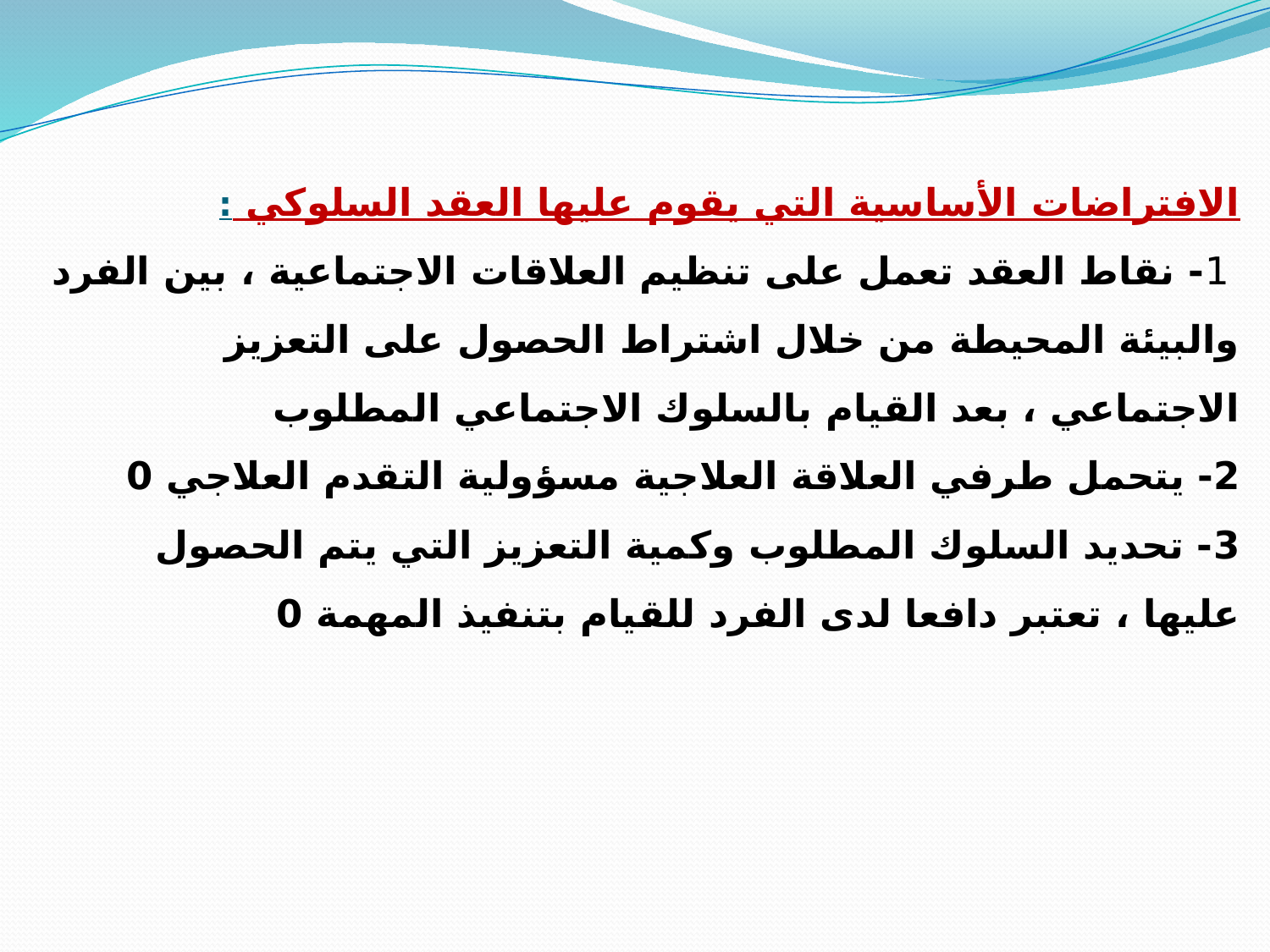

# الافتراضات الأساسية التي يقوم عليها العقد السلوكي : 1- نقاط العقد تعمل على تنظيم العلاقات الاجتماعية ، بين الفرد والبيئة المحيطة من خلال اشتراط الحصول على التعزيز الاجتماعي ، بعد القيام بالسلوك الاجتماعي المطلوب 2- يتحمل طرفي العلاقة العلاجية مسؤولية التقدم العلاجي 0 3- تحديد السلوك المطلوب وكمية التعزيز التي يتم الحصول عليها ، تعتبر دافعا لدى الفرد للقيام بتنفيذ المهمة 0